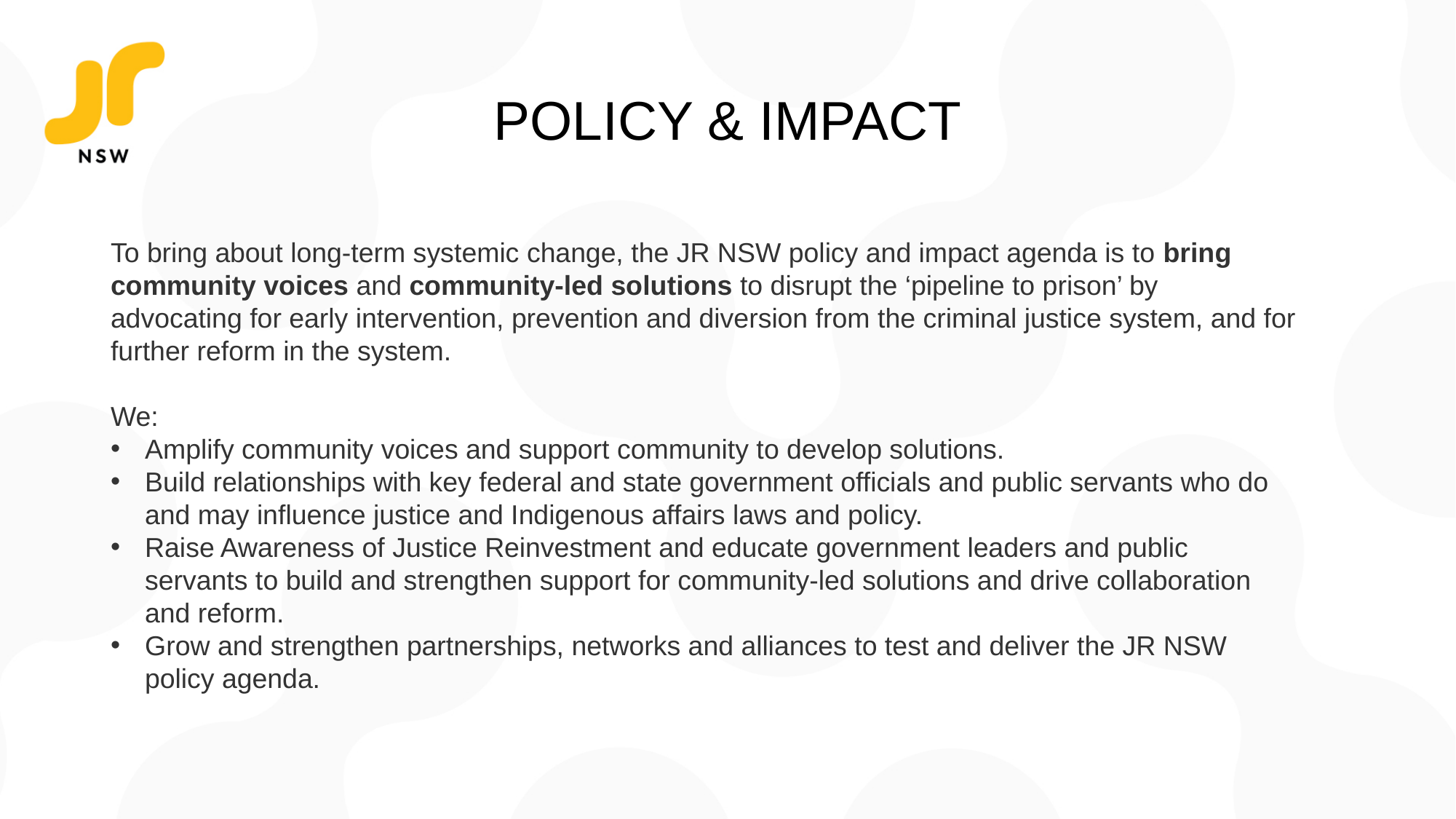

# POLICY & IMPACT
To bring about long-term systemic change, the JR NSW policy and impact agenda is to bring community voices and community-led solutions to disrupt the ‘pipeline to prison’ by advocating for early intervention, prevention and diversion from the criminal justice system, and for further reform in the system.

We:
Amplify community voices and support community to develop solutions.
Build relationships with key federal and state government officials and public servants who do and may influence justice and Indigenous affairs laws and policy.
Raise Awareness of Justice Reinvestment and educate government leaders and public servants to build and strengthen support for community-led solutions and drive collaboration and reform.
Grow and strengthen partnerships, networks and alliances to test and deliver the JR NSW policy agenda.